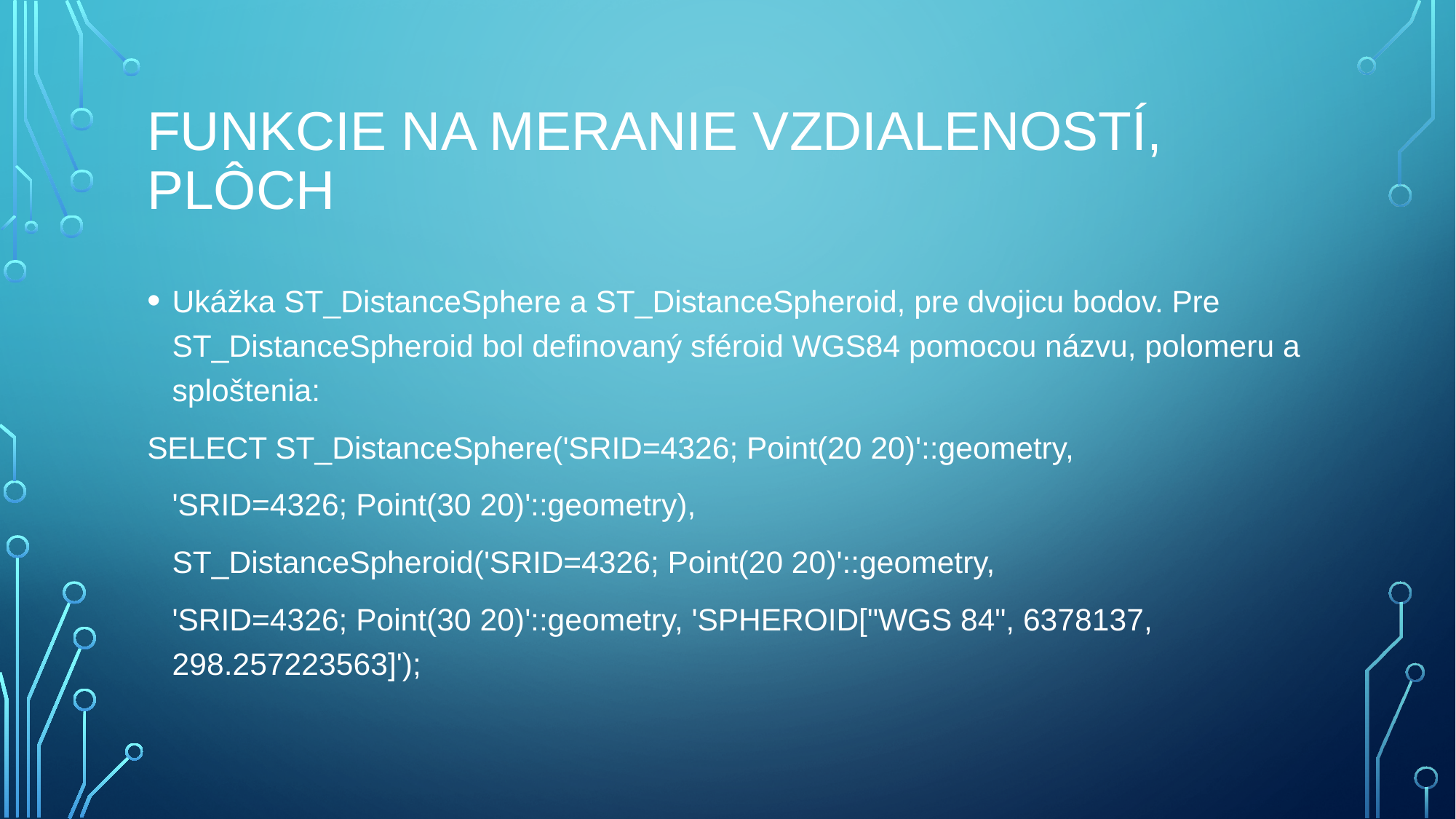

# Funkcie na Meranie vzdialeností, Plôch
Ukážka ST_DistanceSphere a ST_DistanceSpheroid, pre dvojicu bodov. Pre ST_DistanceSpheroid bol definovaný sféroid WGS84 pomocou názvu, polomeru a sploštenia:
SELECT ST_DistanceSphere('SRID=4326; Point(20 20)'::geometry,
		'SRID=4326; Point(30 20)'::geometry),
		ST_DistanceSpheroid('SRID=4326; Point(20 20)'::geometry,
		'SRID=4326; Point(30 20)'::geometry, 'SPHEROID["WGS 84", 6378137, 298.257223563]');